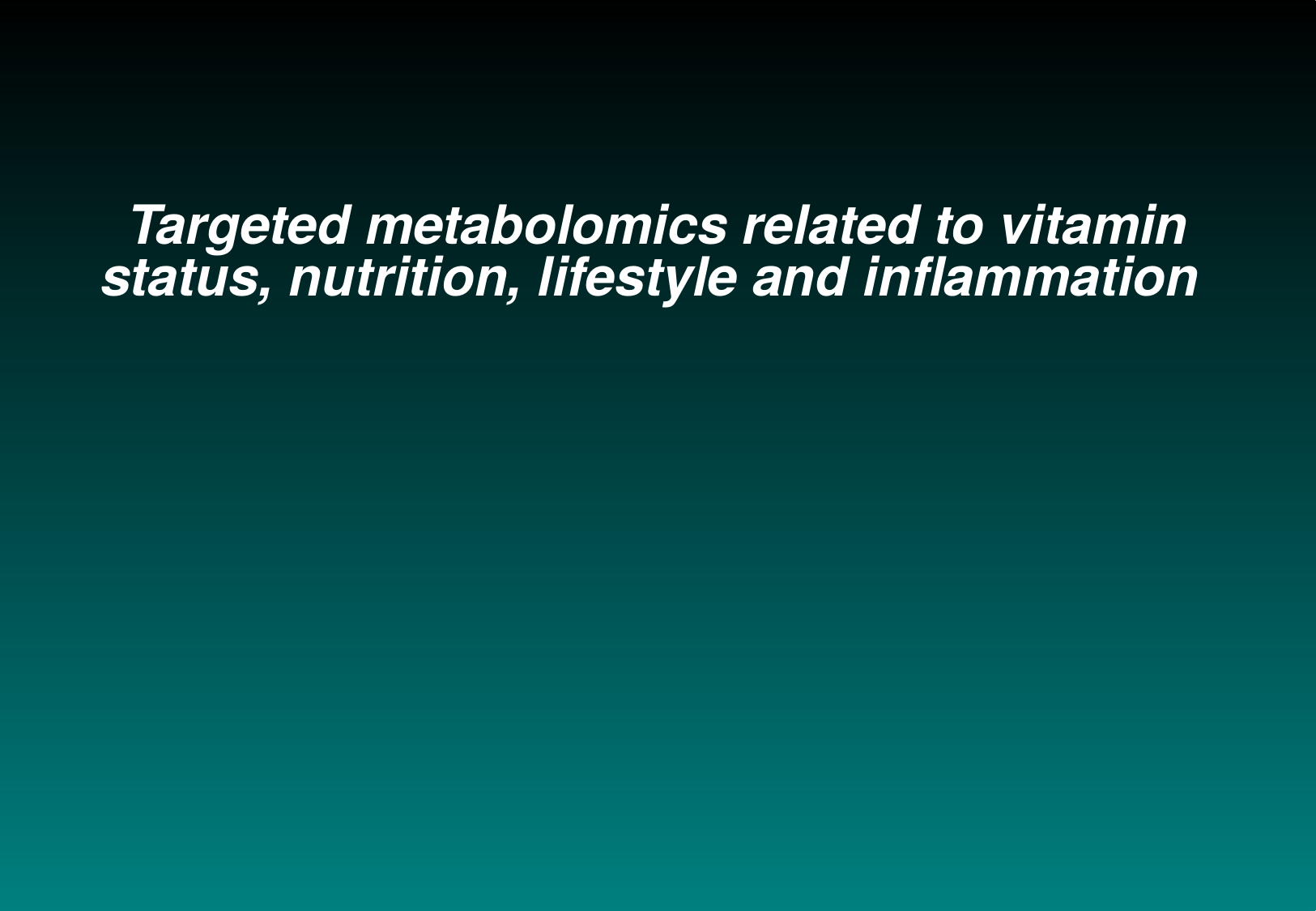

Targeted metabolomics related to vitamin status, nutrition, lifestyle and inflammation